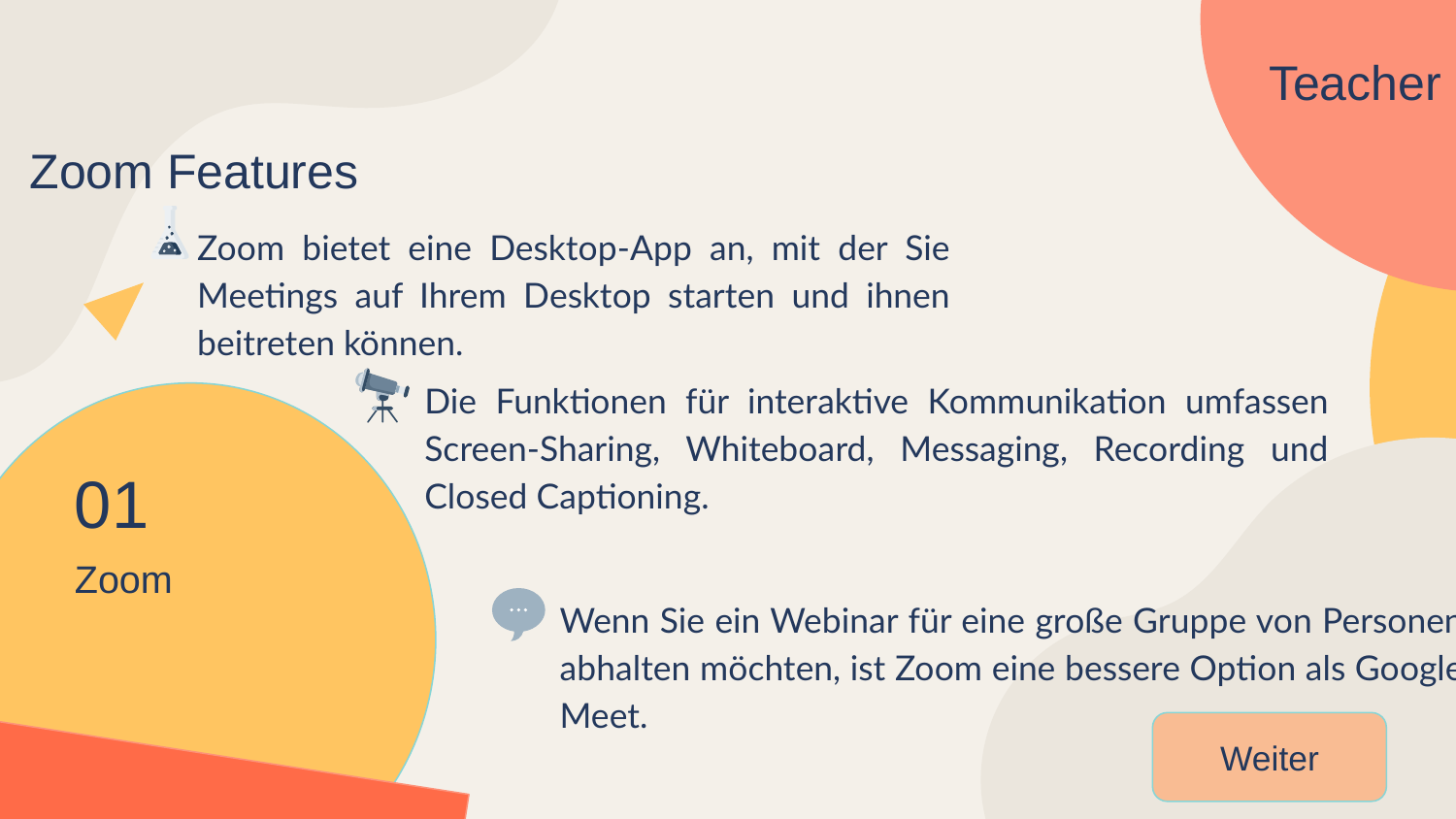

Teacher
Zoom Features
Zoom bietet eine Desktop-App an, mit der Sie Meetings auf Ihrem Desktop starten und ihnen beitreten können.

Die Funktionen für interaktive Kommunikation umfassen Screen-Sharing, Whiteboard, Messaging, Recording und Closed Captioning.

01
# Zoom
Wenn Sie ein Webinar für eine große Gruppe von Personen abhalten möchten, ist Zoom eine bessere Option als Google Meet.

Weiter